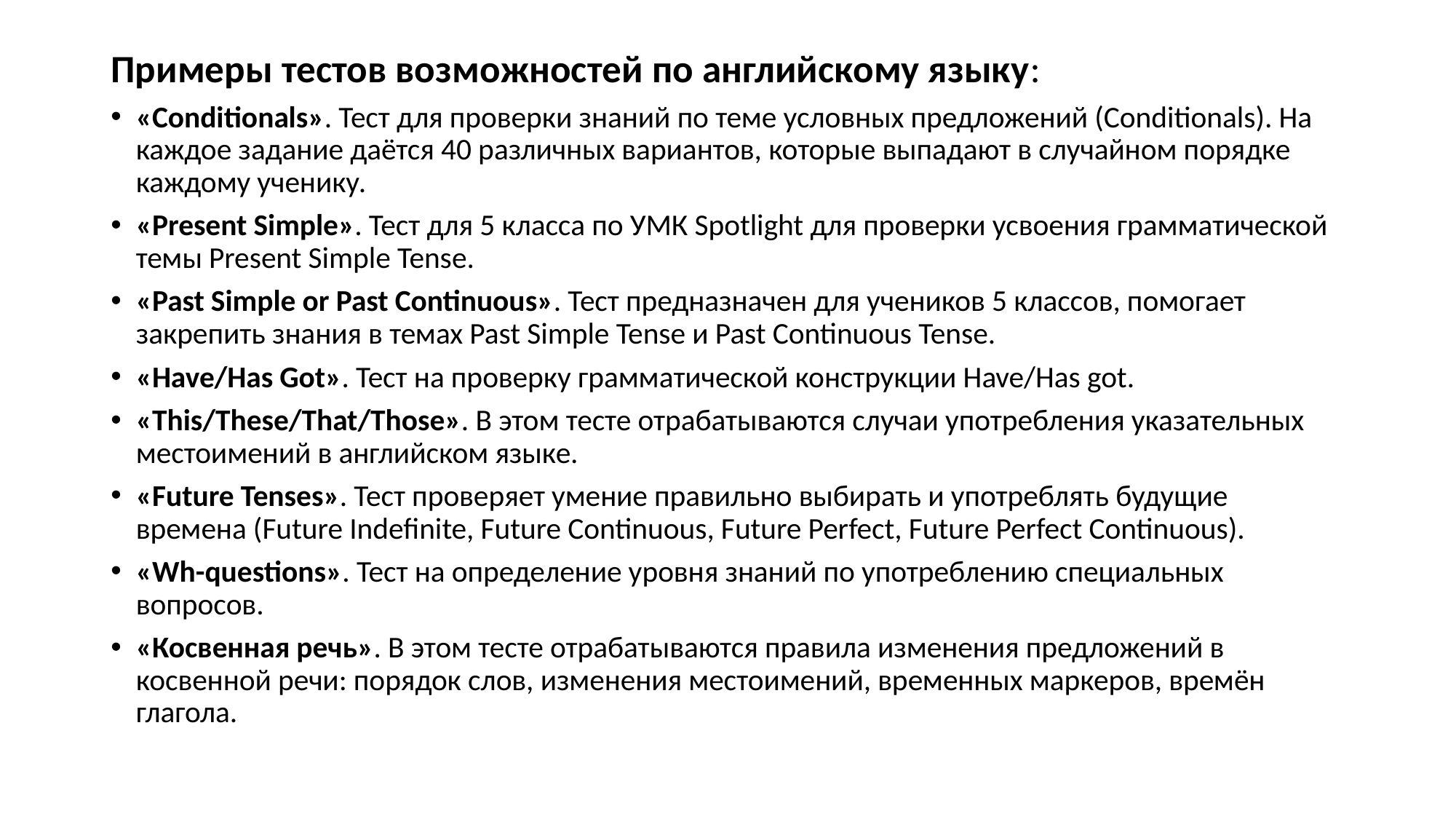

#
Примеры тестов возможностей по английскому языку:
«Conditionals». Тест для проверки знаний по теме условных предложений (Conditionals). На каждое задание даётся 40 различных вариантов, которые выпадают в случайном порядке каждому ученику.
«Present Simple». Тест для 5 класса по УМК Spotlight для проверки усвоения грамматической темы Present Simple Tense.
«Past Simple or Past Continuous». Тест предназначен для учеников 5 классов, помогает закрепить знания в темах Past Simple Tense и Past Continuous Tense.
«Have/Has Got». Тест на проверку грамматической конструкции Have/Has got.
«This/These/That/Those». В этом тесте отрабатываются случаи употребления указательных местоимений в английском языке.
«Future Tenses». Тест проверяет умение правильно выбирать и употреблять будущие времена (Future Indefinite, Future Continuous, Future Perfect, Future Perfect Continuous).
«Wh-questions». Тест на определение уровня знаний по употреблению специальных вопросов.
«Косвенная речь». В этом тесте отрабатываются правила изменения предложений в косвенной речи: порядок слов, изменения местоимений, временных маркеров, времён глагола.